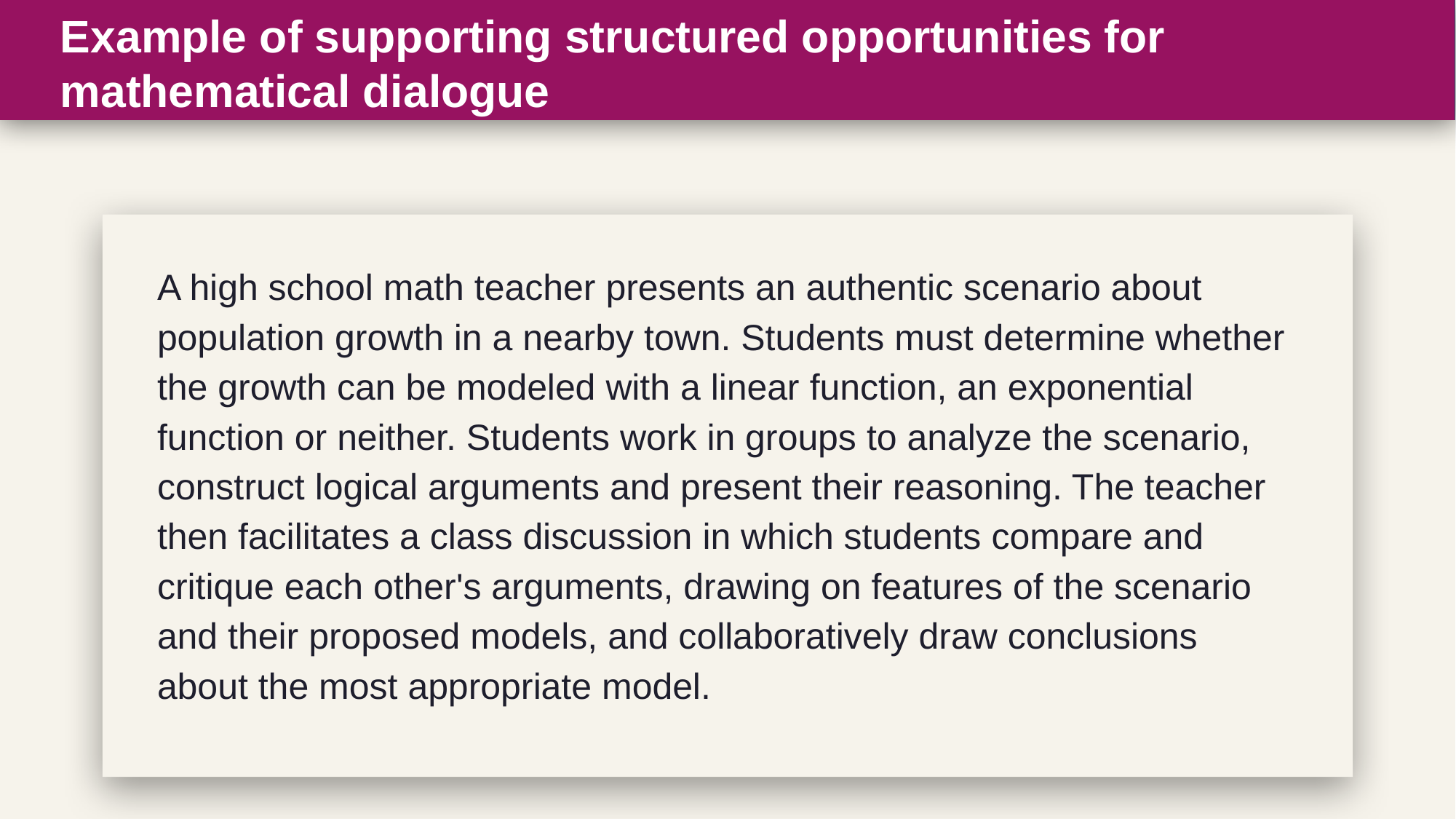

# Example of supporting structured opportunities for mathematical dialogue
A high school math teacher presents an authentic scenario about population growth in a nearby town. Students must determine whether the growth can be modeled with a linear function, an exponential function or neither. Students work in groups to analyze the scenario, construct logical arguments and present their reasoning. The teacher then facilitates a class discussion in which students compare and critique each other's arguments, drawing on features of the scenario and their proposed models, and collaboratively draw conclusions about the most appropriate model.